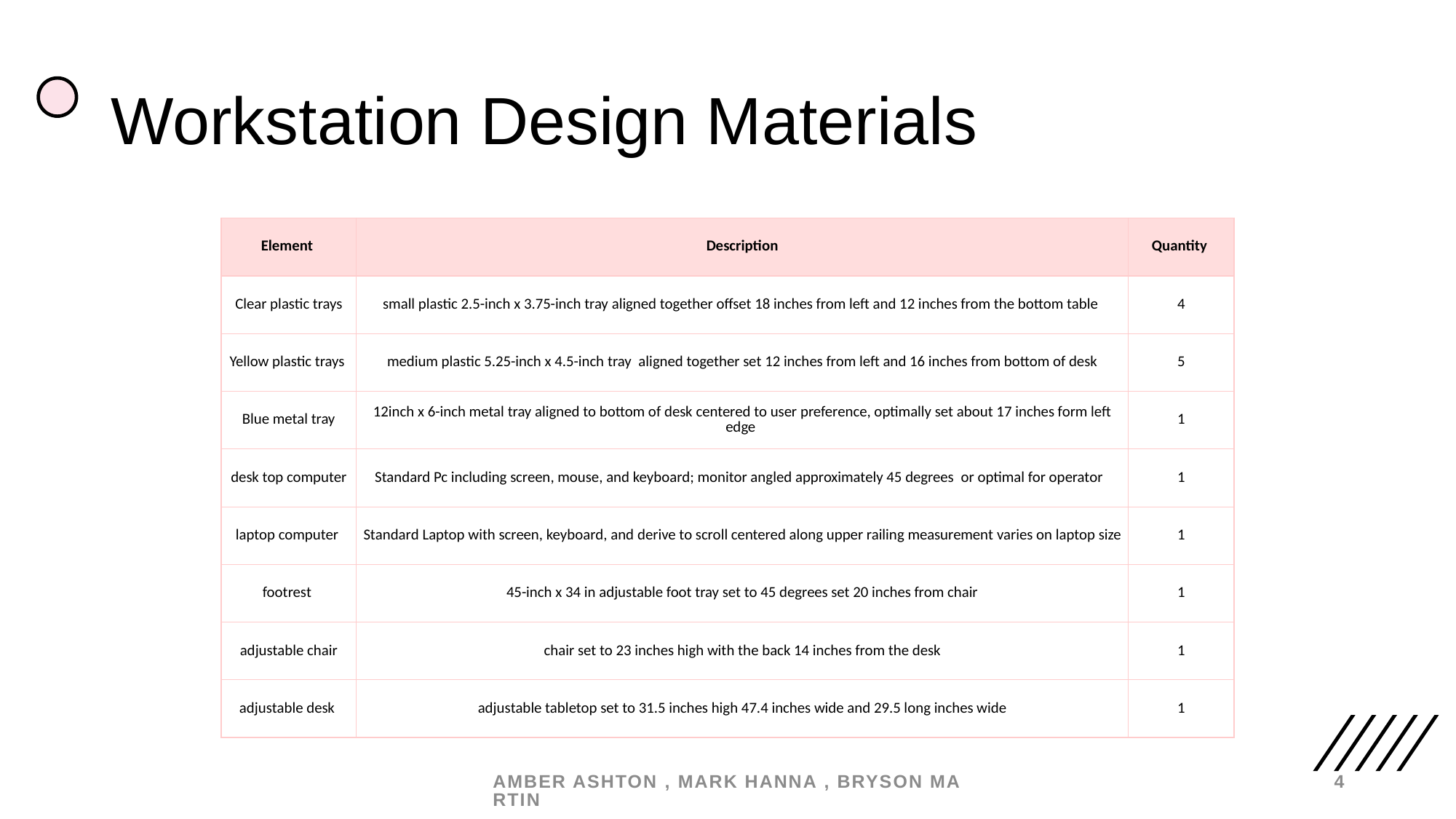

# Workstation Design Materials
| Element | Description | Quantity |
| --- | --- | --- |
| Clear plastic trays | small plastic 2.5-inch x 3.75-inch tray aligned together offset 18 inches from left and 12 inches from the bottom table | 4 |
| Yellow plastic trays | medium plastic 5.25-inch x 4.5-inch tray  aligned together set 12 inches from left and 16 inches from bottom of desk | 5 |
| Blue metal tray | 12inch x 6-inch metal tray aligned to bottom of desk centered to user preference, optimally set about 17 inches form left edge | 1 |
| desk top computer | Standard Pc including screen, mouse, and keyboard; monitor angled approximately 45 degrees  or optimal for operator | 1 |
| laptop computer | Standard Laptop with screen, keyboard, and derive to scroll centered along upper railing measurement varies on laptop size | 1 |
| footrest | 45-inch x 34 in adjustable foot tray set to 45 degrees set 20 inches from chair | 1 |
| adjustable chair | chair set to 23 inches high with the back 14 inches from the desk | 1 |
| adjustable desk | adjustable tabletop set to 31.5 inches high 47.4 inches wide and 29.5 long inches wide | 1 |
AMBER ASHTON​ , MARK HANNA​ , BRYSON MARTIN
4